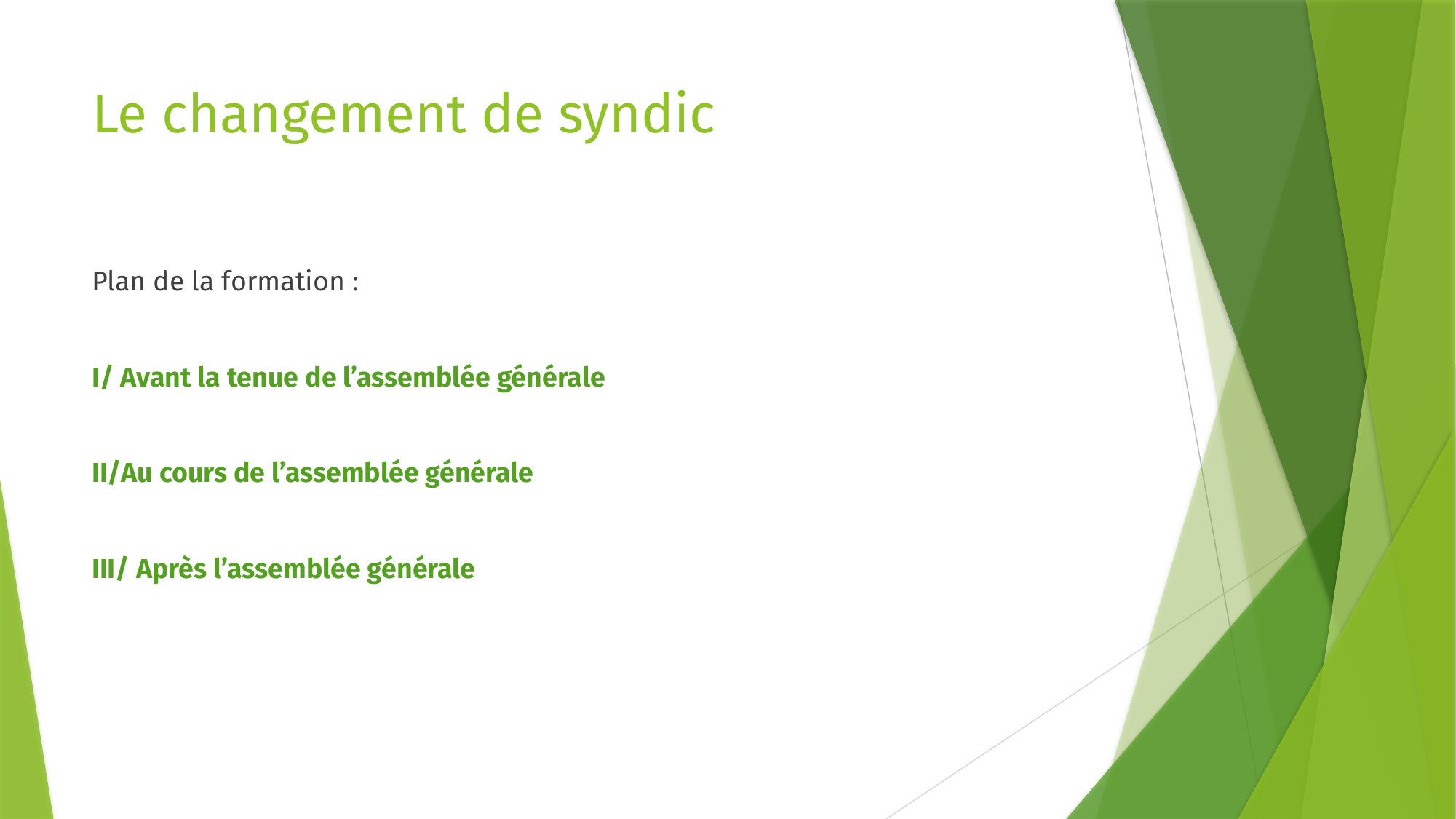

# Le changement de syndic
Plan de la formation :

I/ Avant la tenue de l’assemblée générale

II/Au cours de l’assemblée générale

III/ Après l’assemblée générale